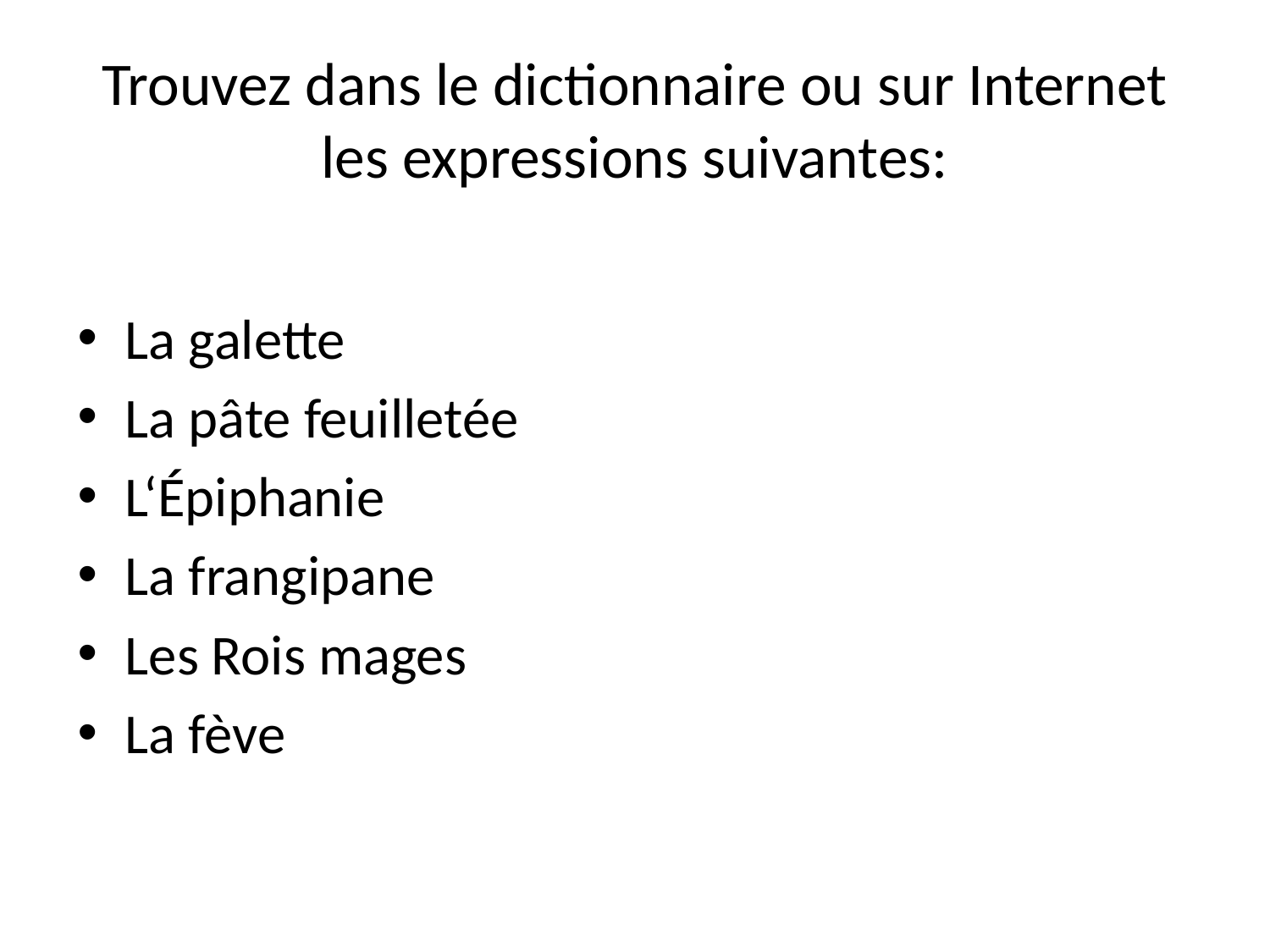

# Trouvez dans le dictionnaire ou sur Internet les expressions suivantes:
La galette
La pâte feuilletée
L‘Épiphanie
La frangipane
Les Rois mages
La fève